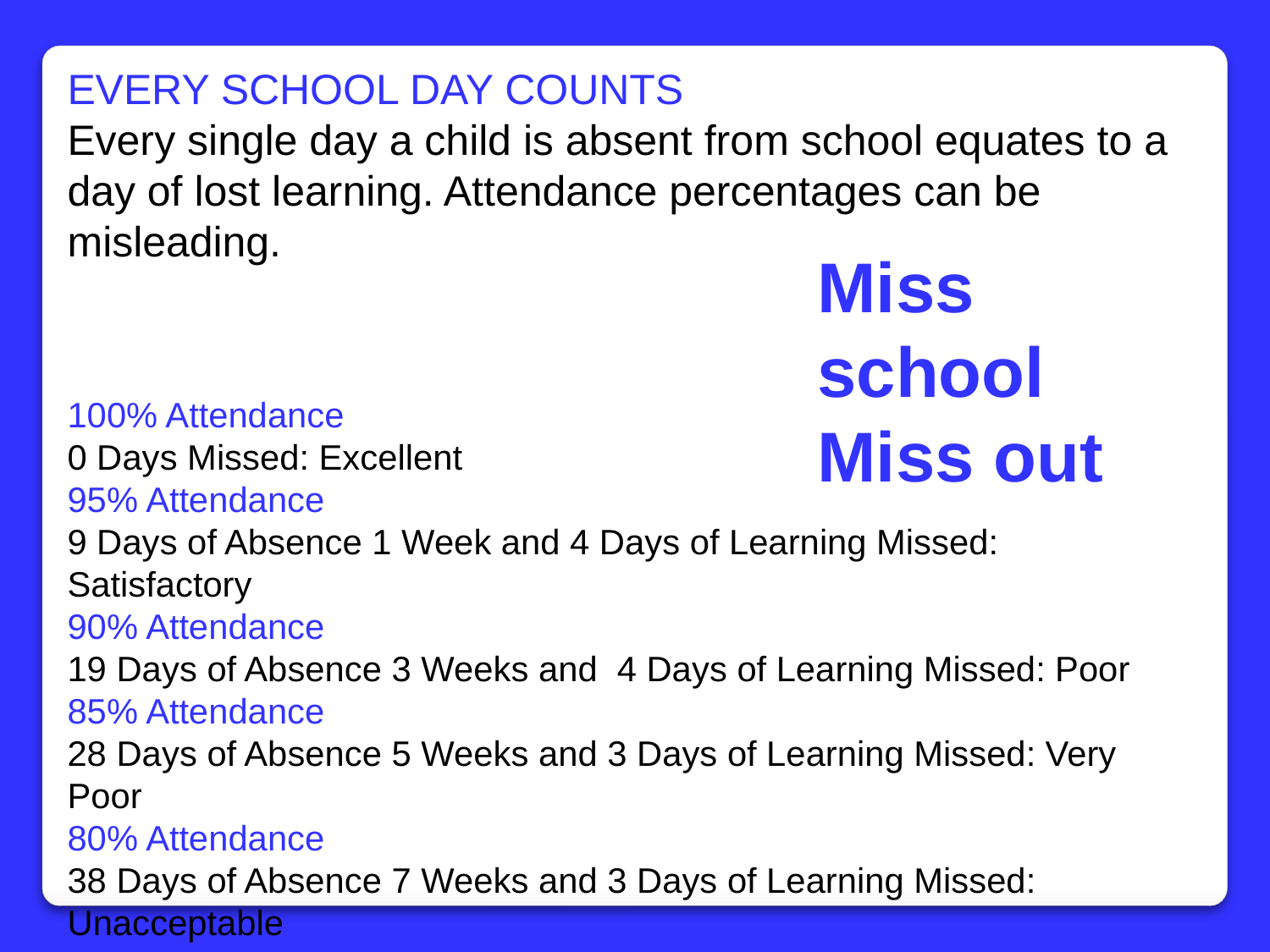

EVERY SCHOOL DAY COUNTS
Every single day a child is absent from school equates to a day of lost learning. Attendance percentages can be misleading.

100% Attendance
0 Days Missed: Excellent
95% Attendance
9 Days of Absence 1 Week and 4 Days of Learning Missed: Satisfactory
90% Attendance
19 Days of Absence 3 Weeks and  4 Days of Learning Missed: Poor
85% Attendance
28 Days of Absence 5 Weeks and 3 Days of Learning Missed: Very Poor
80% Attendance
38 Days of Absence 7 Weeks and 3 Days of Learning Missed: Unacceptable
75% Attendance
46 Days of Absence 9 Weeks and 1 Day of Learning Missed: Unacceptable
Miss school
Miss out